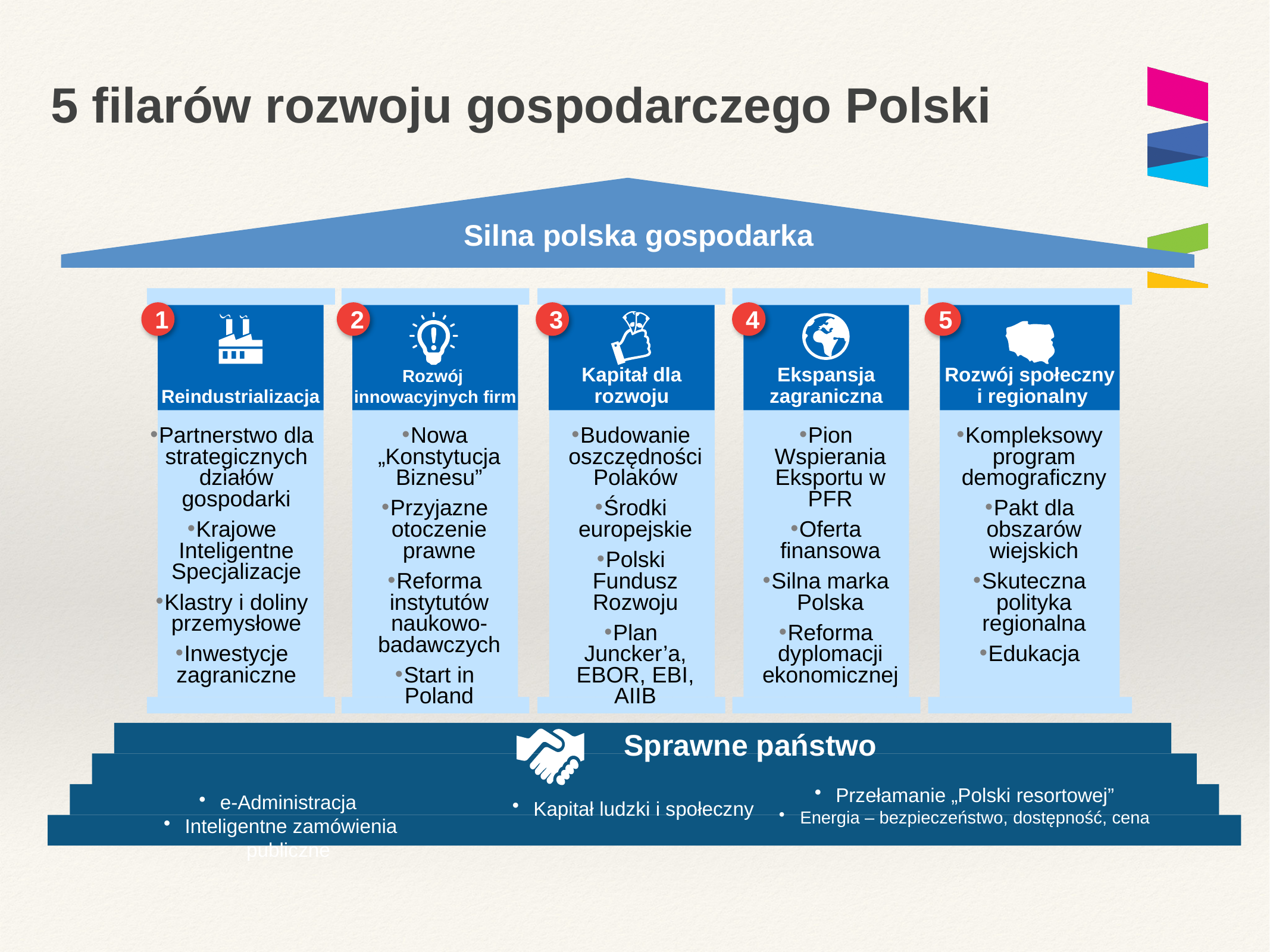

# 5 filarów rozwoju gospodarczego Polski
 Silna polska gospodarka

1

Reindustrializacja

Partnerstwo dla strategicznych działów gospodarki
Krajowe Inteligentne Specjalizacje
Klastry i doliny przemysłowe
Inwestycje zagraniczne

2

Rozwój
innowacyjnych firm

Nowa „Konstytucja Biznesu”
Przyjazne otoczenie prawne
Reforma instytutów naukowo-badawczych
Start in Poland

3

Kapitał dla rozwoju

Budowanie oszczędności Polaków
Środki europejskie
Polski Fundusz Rozwoju
Plan Juncker’a, EBOR, EBI, AIIB

4

Ekspansja zagraniczna

Pion Wspierania Eksportu w PFR
Oferta finansowa
Silna marka Polska
Reforma dyplomacji ekonomicznej

5

Rozwój społeczny
 i regionalny

Kompleksowy program demograficzny
Pakt dla obszarów wiejskich
Skuteczna polityka regionalna
Edukacja

Sprawne państwo

Przełamanie „Polski resortowej”
Energia – bezpieczeństwo, dostępność, cena
e-Administracja
Inteligentne zamówienia publiczne
Kapitał ludzki i społeczny